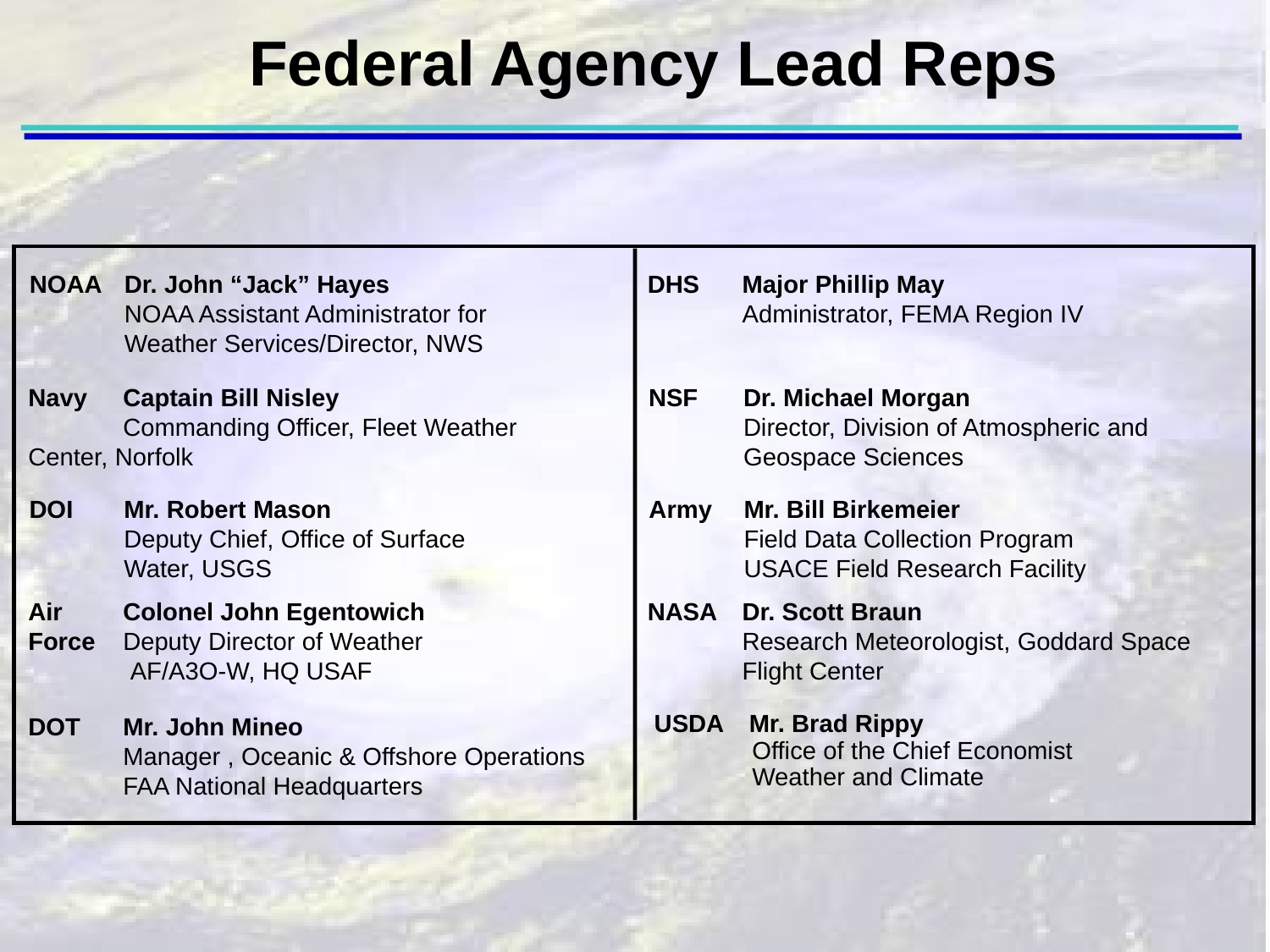

Federal Agency Lead Reps

NOAA	Dr. John “Jack” Hayes
	NOAA Assistant Administrator for
	Weather Services/Director, NWS
DHS 	Major Phillip May
	Administrator, FEMA Region IV
Navy	Captain Bill Nisley
	Commanding Officer, Fleet Weather 	Center, Norfolk
NSF    	Dr. Michael Morgan
	Director, Division of Atmospheric and
	Geospace Sciences
DOI	Mr. Robert Mason
          	Deputy Chief, Office of Surface
	Water, USGS
Army    	Mr. Bill Birkemeier
	Field Data Collection Program
	USACE Field Research Facility
Air  	Colonel John Egentowich
Force	Deputy Director of Weather
	 AF/A3O-W, HQ USAF
NASA	Dr. Scott Braun
	Research Meteorologist, Goddard Space 	Flight Center
DOT	Mr. John Mineo
	Manager , Oceanic & Offshore Operations
 	FAA National Headquarters
USDA	Mr. Brad Rippy
              Office of the Chief Economist
              Weather and Climate